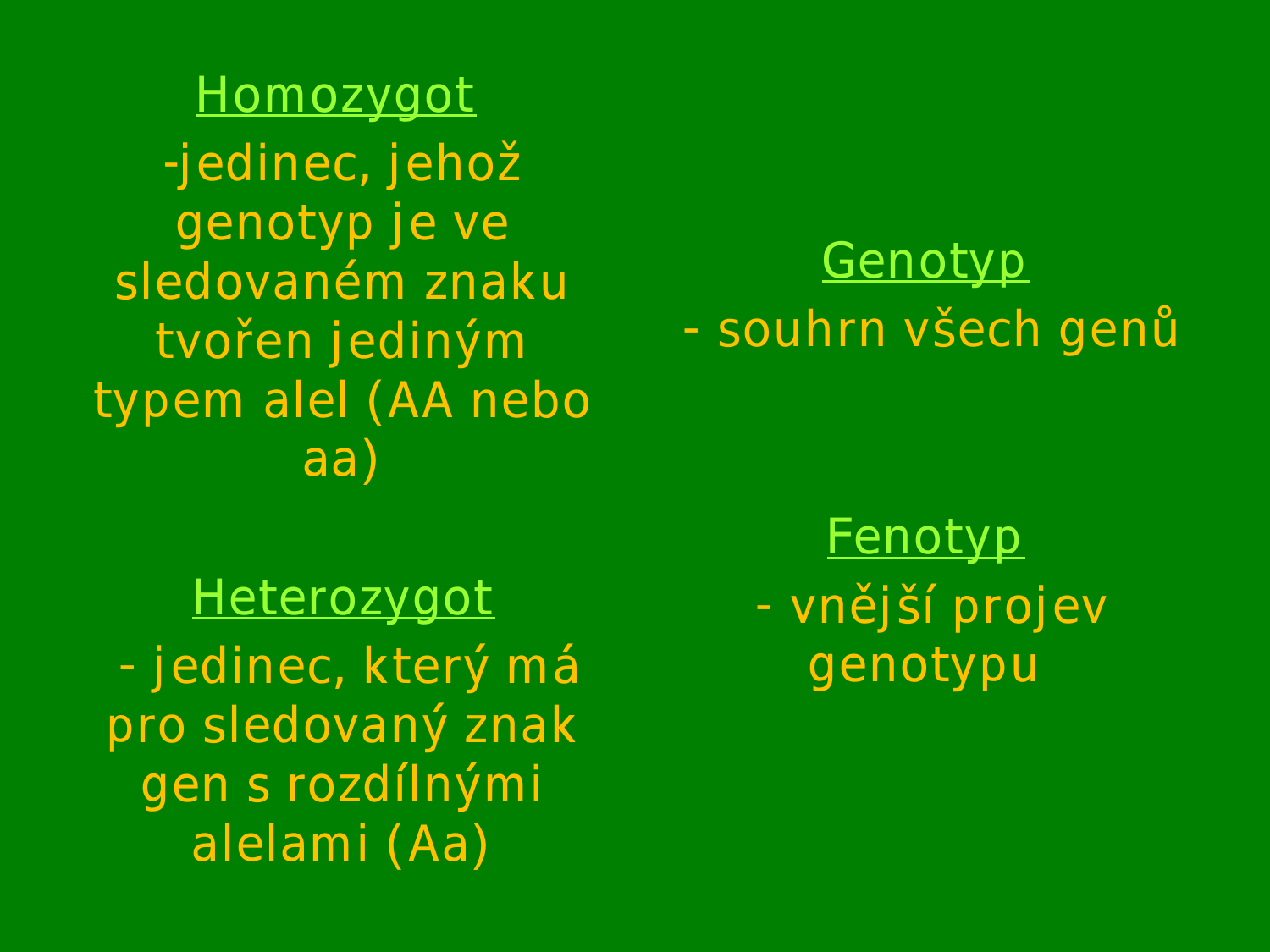

Homozygot
jedinec, jehož genotyp je ve sledovaném znaku tvořen jediným typem alel (AA nebo aa)

Heterozygot
 - jedinec, který má pro sledovaný znak gen s rozdílnými alelami (Aa)

Genotyp
 - souhrn všech genů

Fenotyp
 - vnější projev genotypu